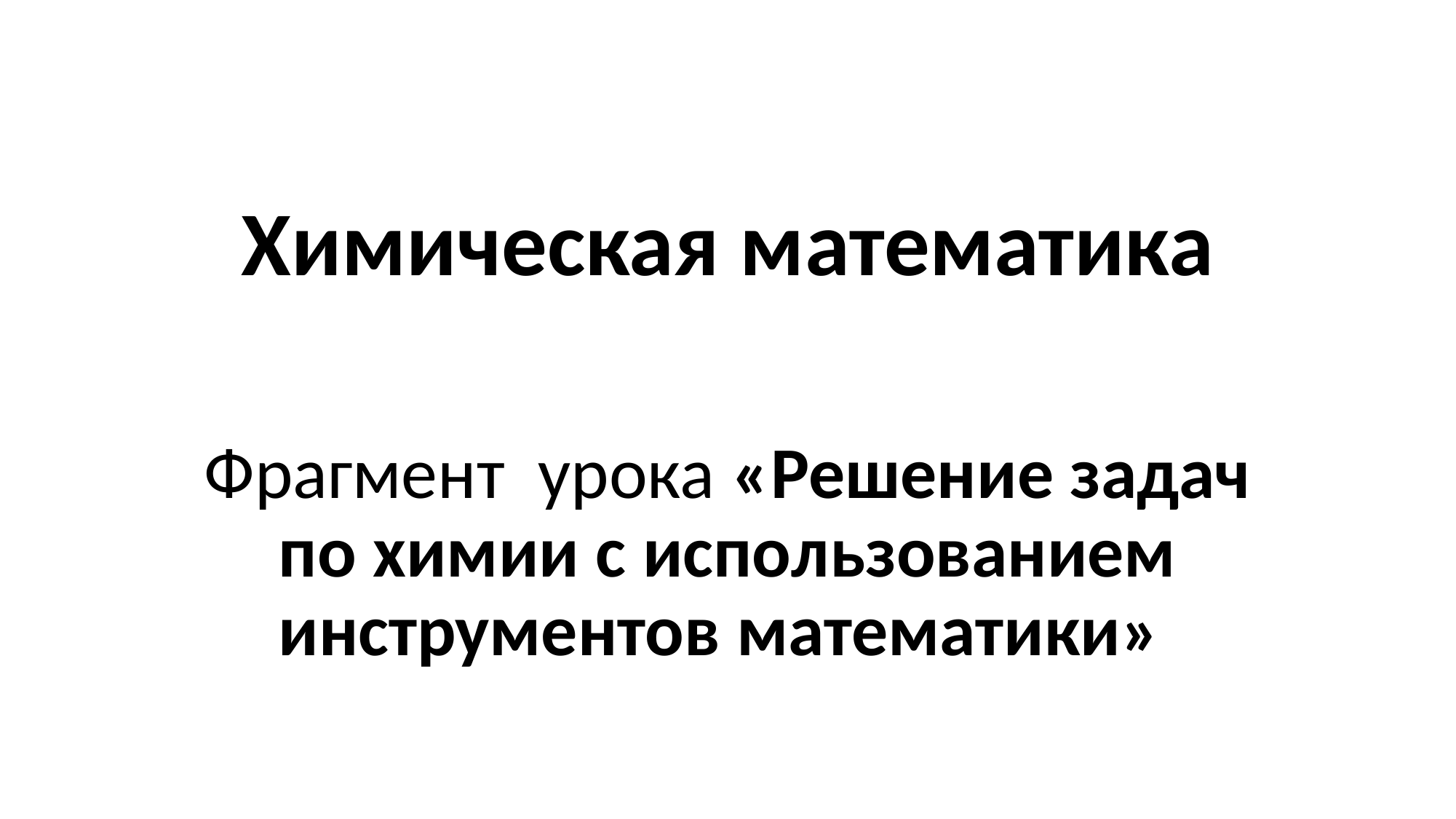

# Химическая математика
Фрагмент  урока «Решение задач по химии с использованием инструментов математики»